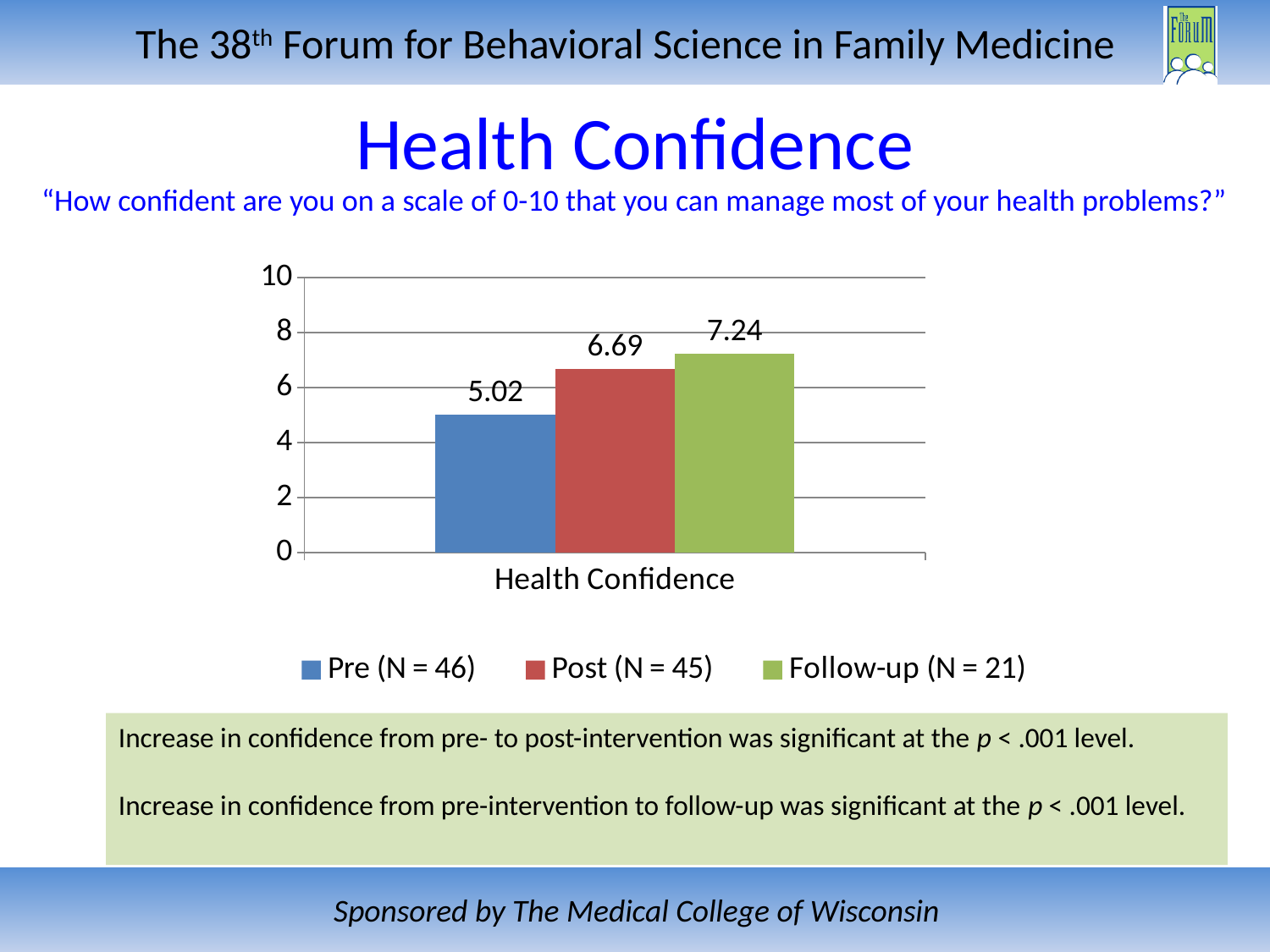

# Health Confidence “How confident are you on a scale of 0-10 that you can manage most of your health problems?”

### Chart

| Category | Pre (N = 46) | Post (N = 45) | Follow-up (N = 21)  |
|---|---|---|---|
| Health Confidence | 5.02 | 6.689999999999999 | 7.24 |
Increase in confidence from pre- to post-intervention was significant at the p < .001 level.

Increase in confidence from pre-intervention to follow-up was significant at the p < .001 level.